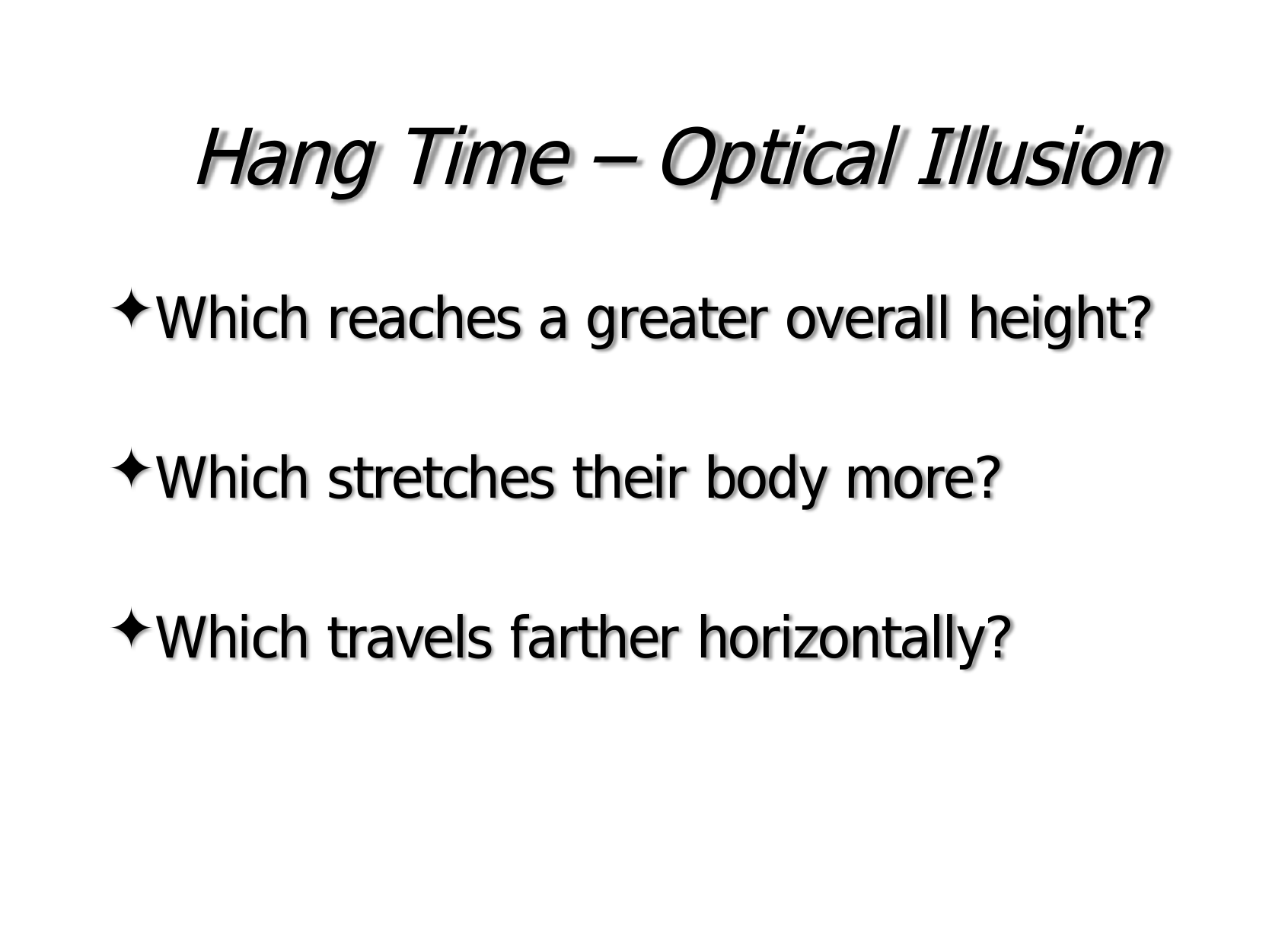

# Hang Time – Optical Illusion
Which reaches a greater overall height?

Which stretches their body more?

Which travels farther horizontally?